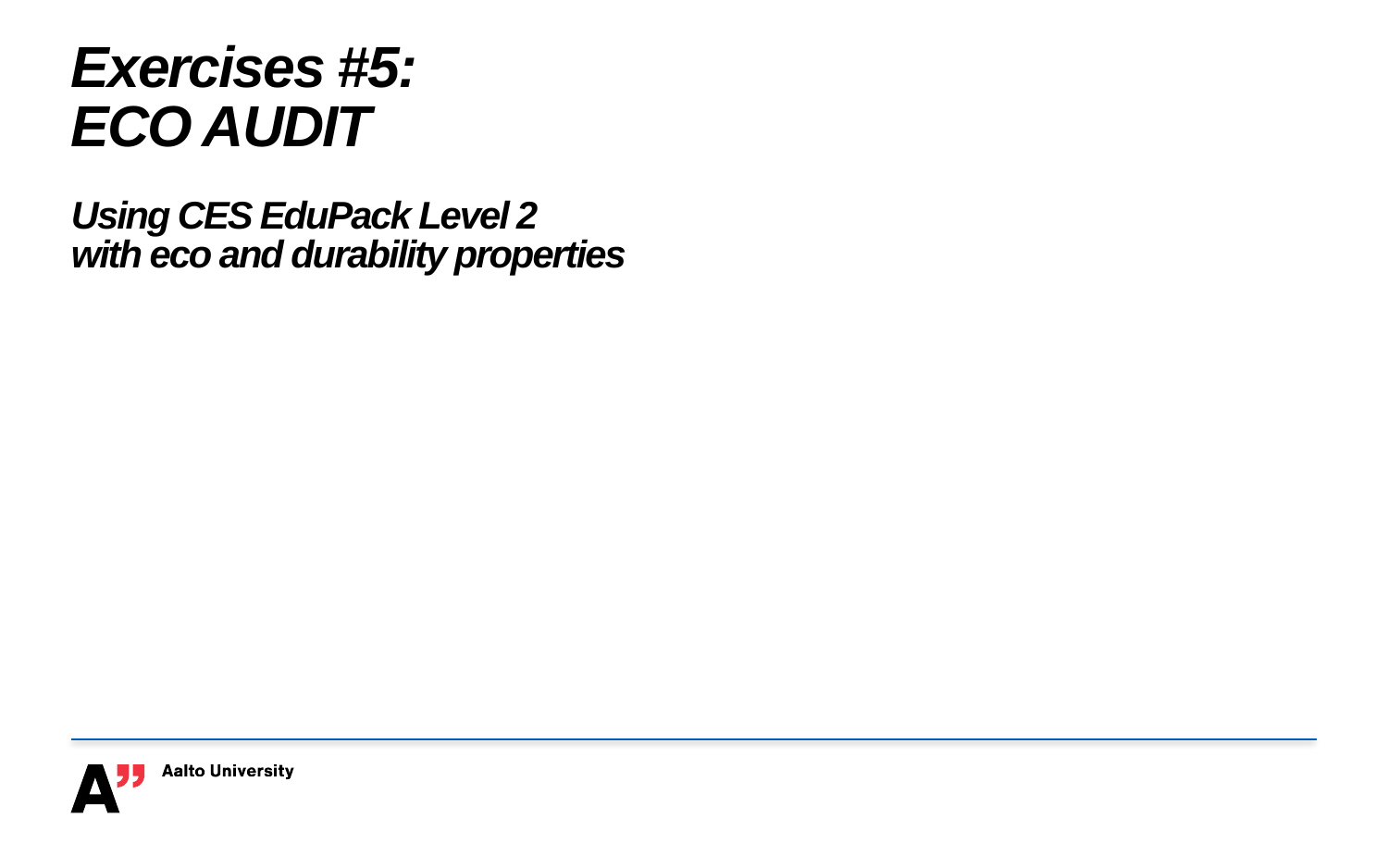

# Exercises #5: ECO AUDIT Using CES EduPack Level 2 with eco and durability properties